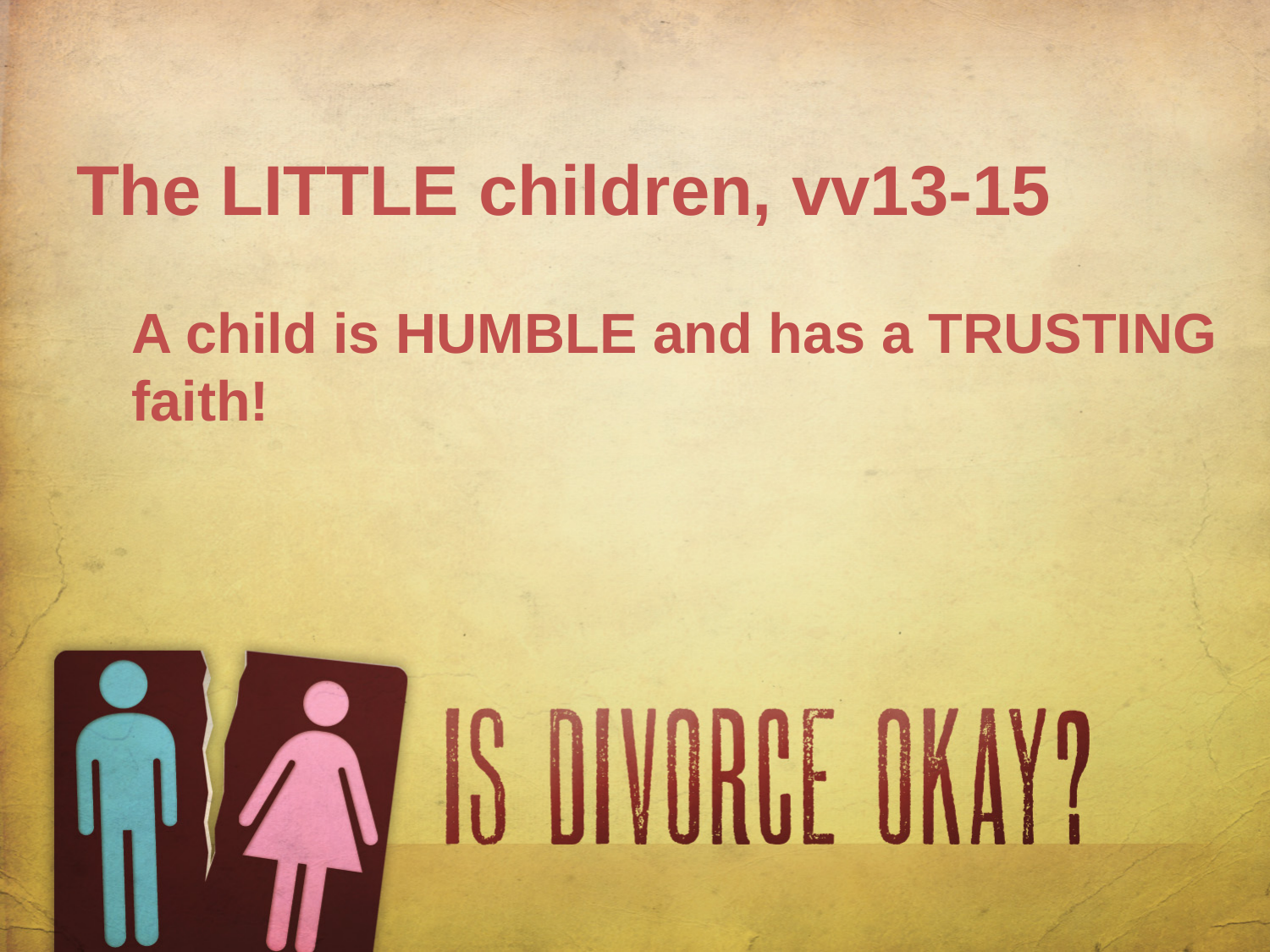

The LITTLE children, vv13-15

A child is HUMBLE and has a TRUSTING faith!